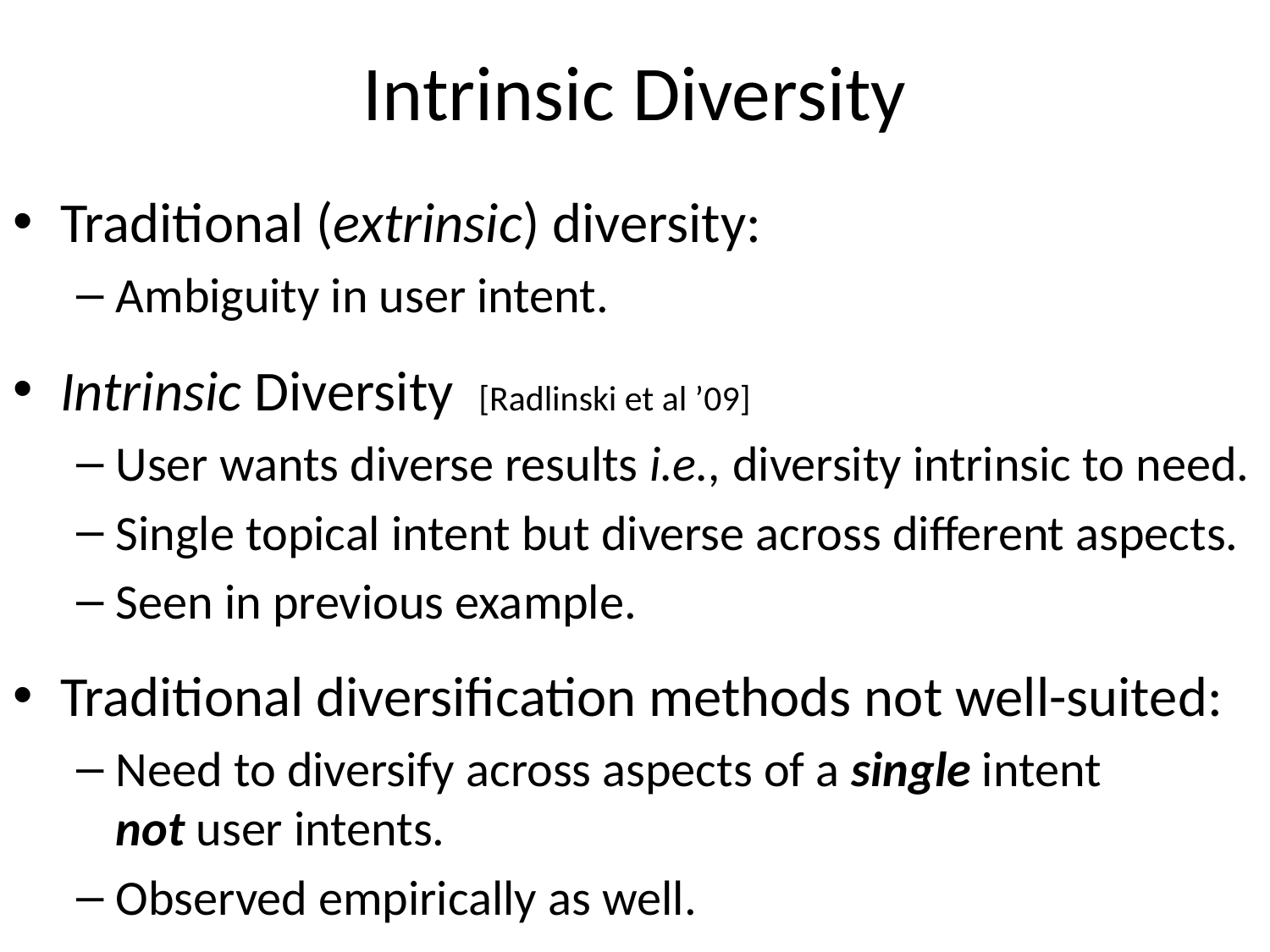

# Intrinsic Diversity
Traditional (extrinsic) diversity:
Ambiguity in user intent.

Intrinsic Diversity  [Radlinski et al ’09]
User wants diverse results i.e., diversity intrinsic to need.
Single topical intent but diverse across different aspects.
Seen in previous example.

Traditional diversification methods not well-suited:
Need to diversify across aspects of a single intent
not user intents.
Observed empirically as well.